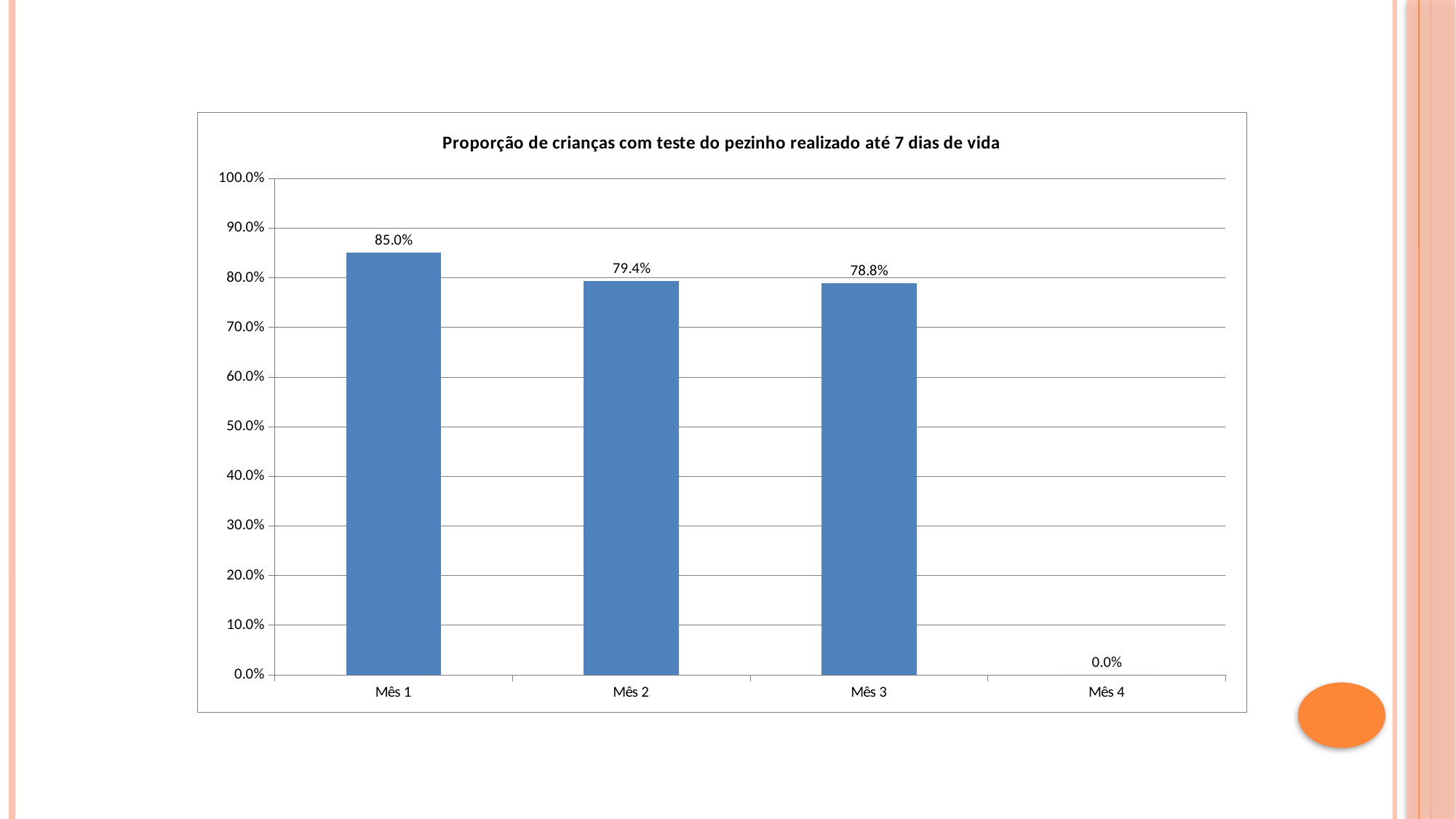

### Chart:

| Category | Proporção de crianças com teste do pezinho realizado até 7 dias de vida |
|---|---|
| Mês 1 | 0.85 |
| Mês 2 | 0.7941176470588235 |
| Mês 3 | 0.7884615384615384 |
| Mês 4 | 0.0 |